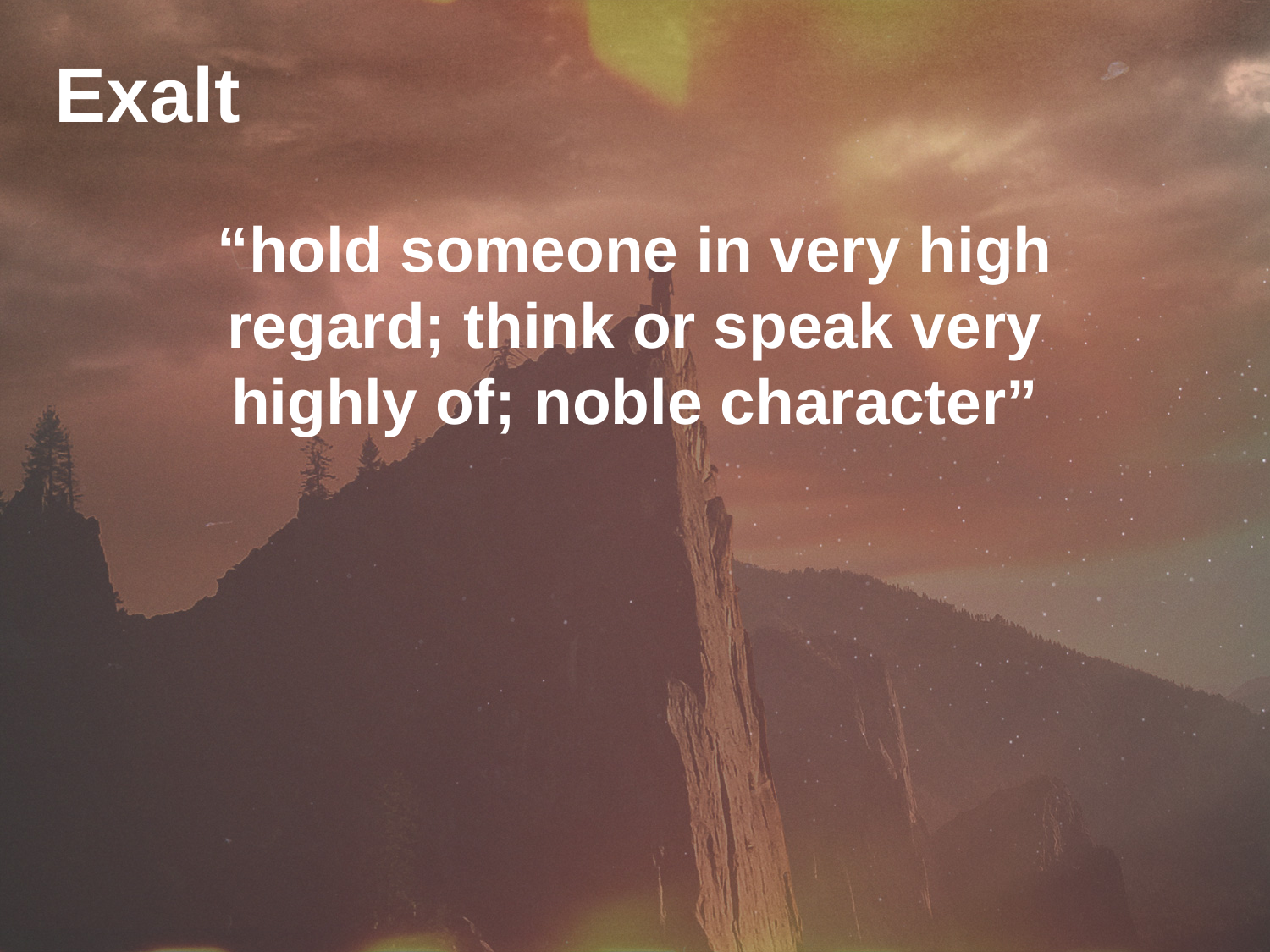

Exalt
“hold someone in very high regard; think or speak very highly of; noble character”